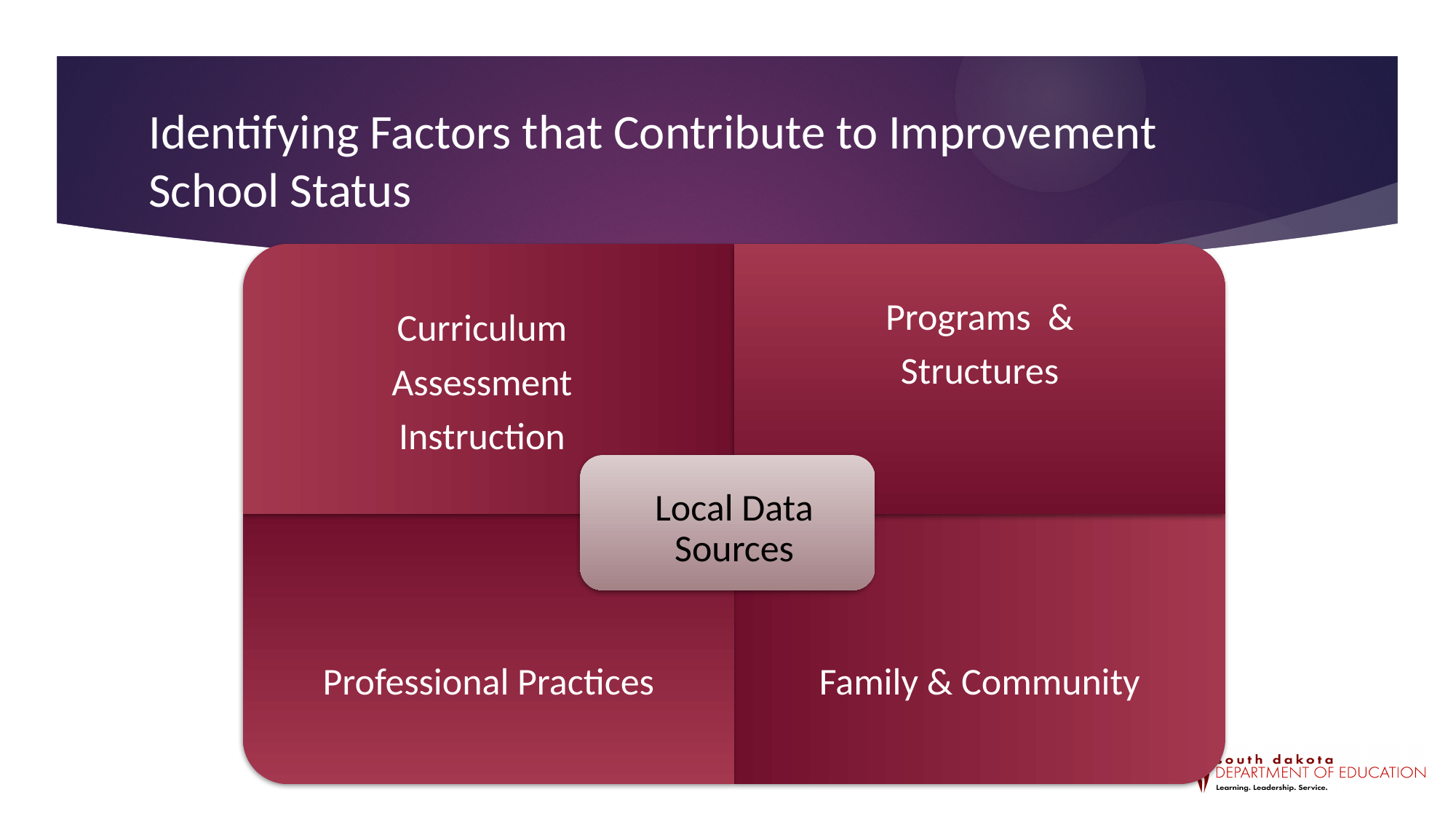

# Identifying Factors that Contribute to Improvement School Status

Programs  &
Structures

Curriculum
Assessment
Instruction

Local Data Sources

Family & Community

Professional Practices